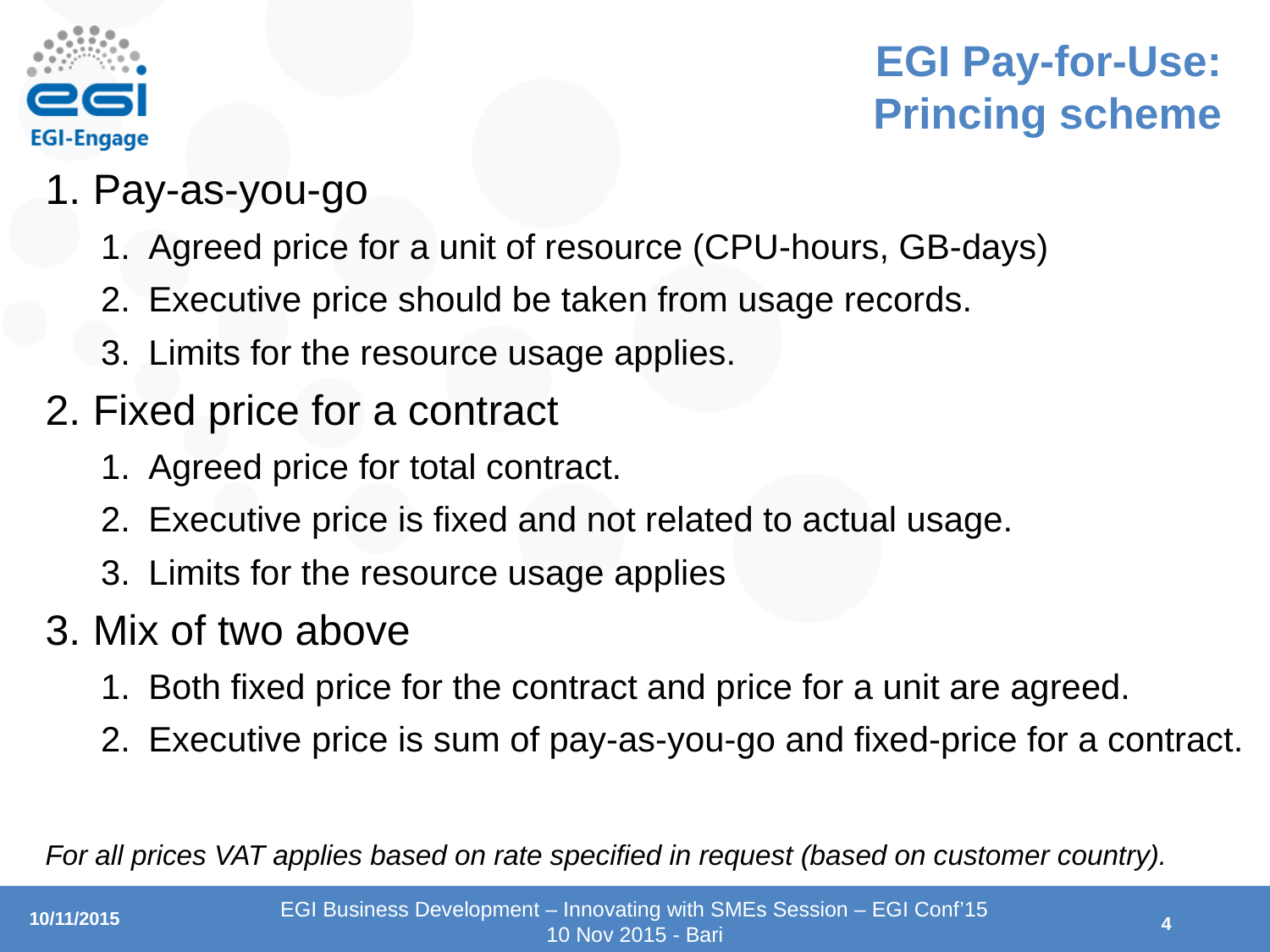

# EGI Pay-for-Use: Princing scheme
Pay-as-you-go
Agreed price for a unit of resource (CPU-hours, GB-days)
Executive price should be taken from usage records.
Limits for the resource usage applies.
Fixed price for a contract
Agreed price for total contract.
Executive price is fixed and not related to actual usage.
Limits for the resource usage applies
Mix of two above
Both fixed price for the contract and price for a unit are agreed.
Executive price is sum of pay-as-you-go and fixed-price for a contract.

For all prices VAT applies based on rate specified in request (based on customer country).
EGI Business Development – Innovating with SMEs Session – EGI Conf’15
10 Nov 2015 - Bari